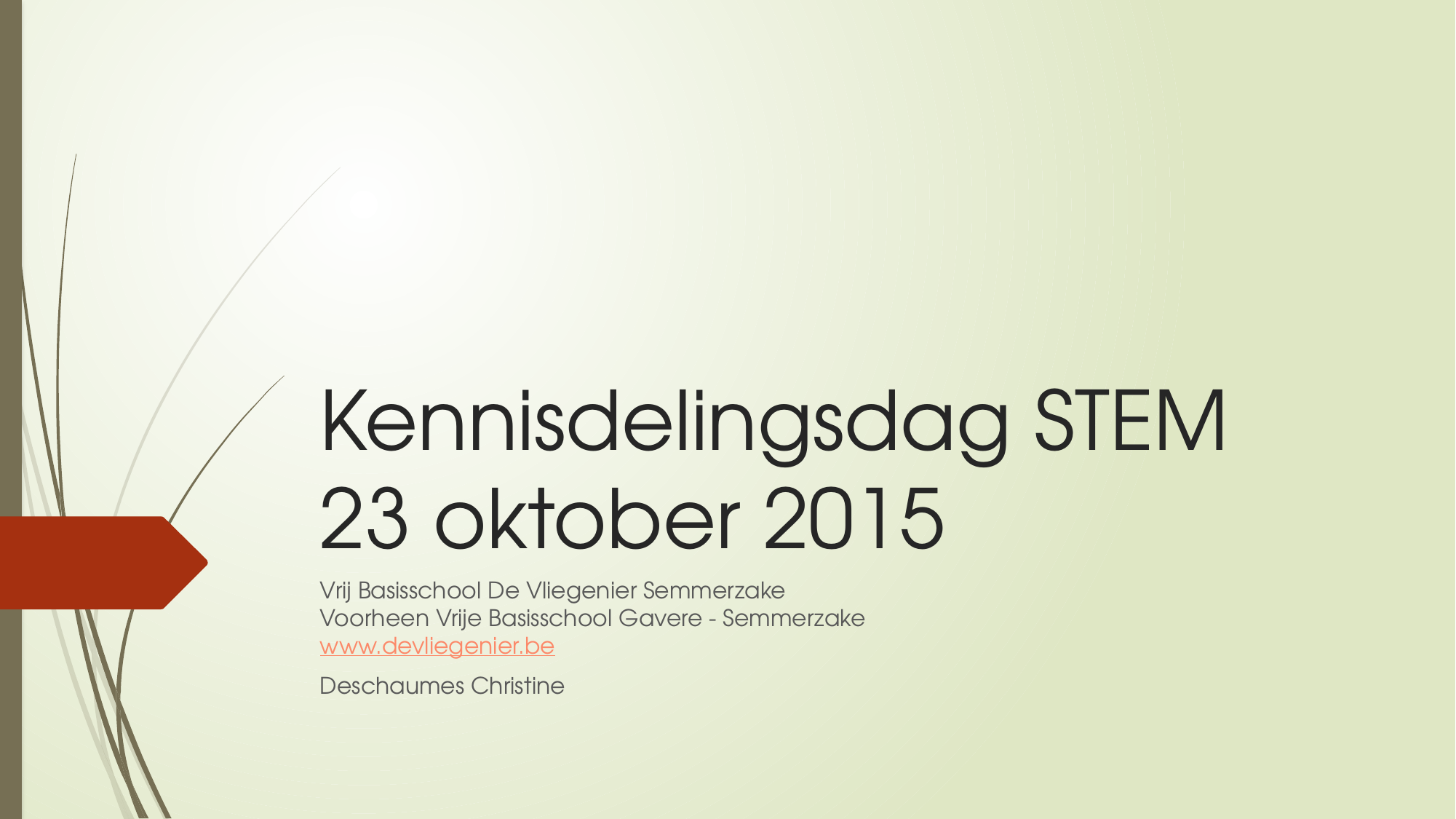

# Kennisdelingsdag STEM 23 oktober 2015
Vrij Basisschool De Vliegenier Semmerzake
Voorheen Vrije Basisschool Gavere - Semmerzake
www.devliegenier.be
Deschaumes Christine